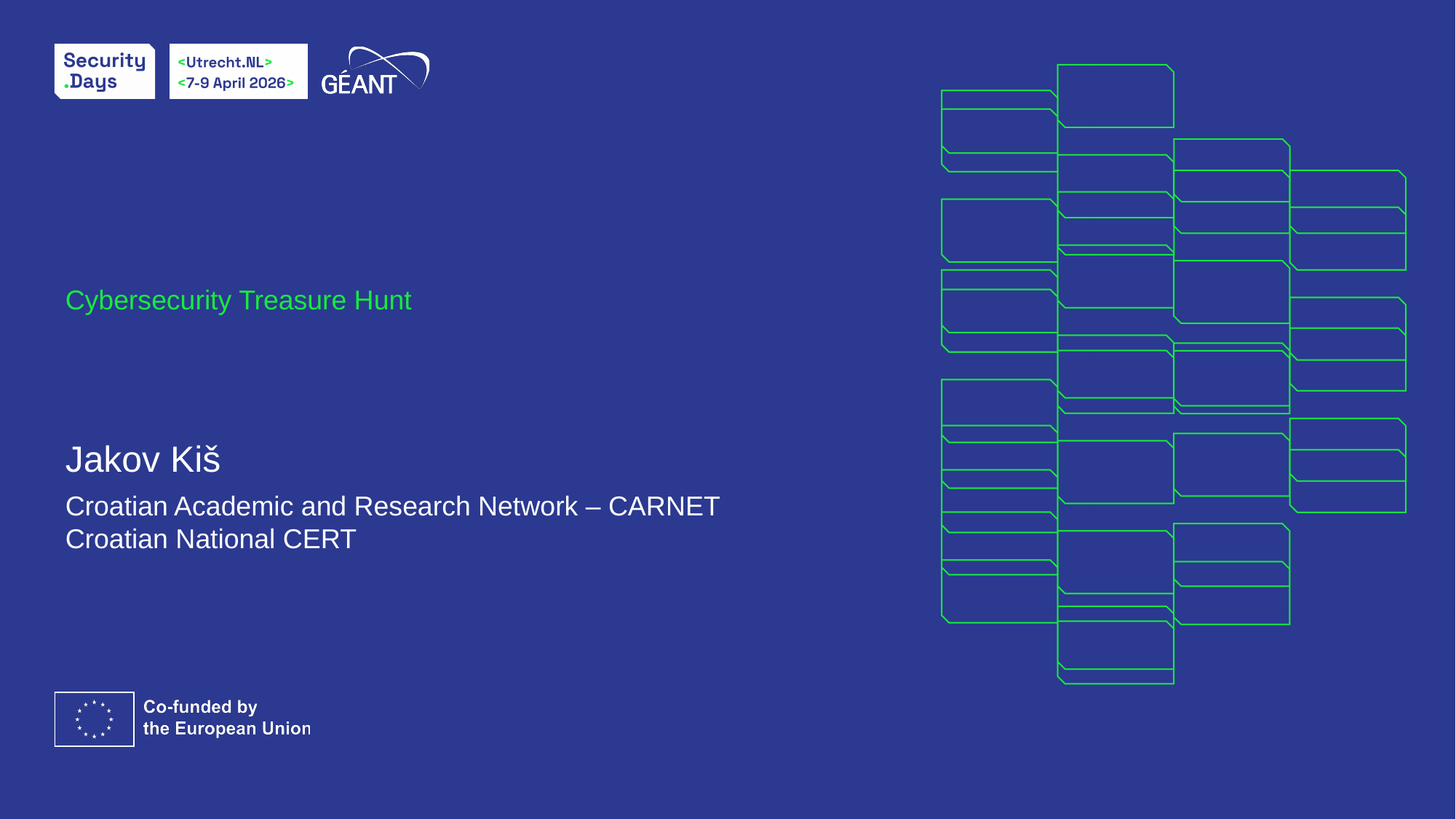

# Cybersecurity Treasure Hunt
Jakov Kiš
Croatian Academic and Research Network – CARNET
Croatian National CERT